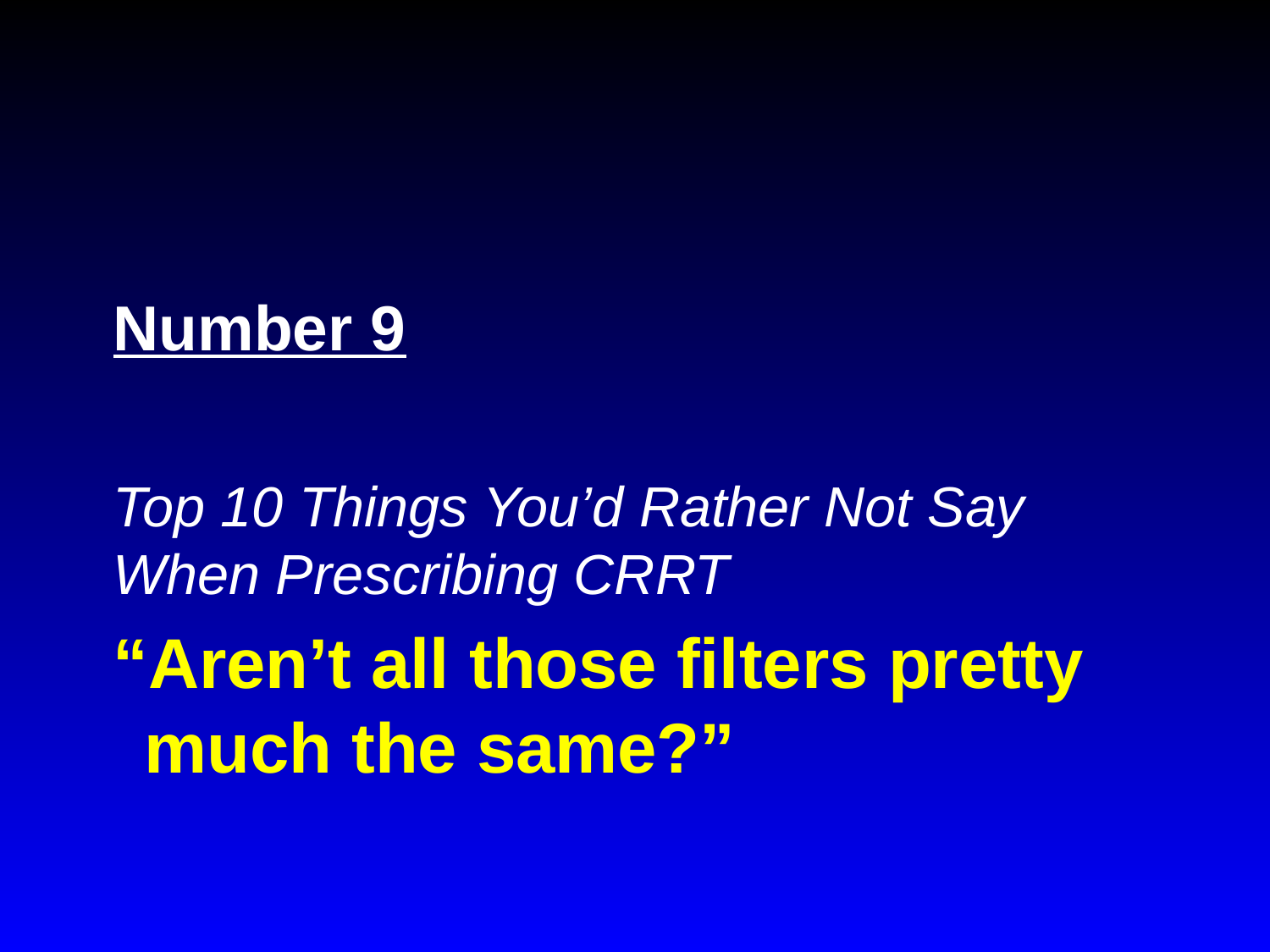

Number 9
Top 10 Things You’d Rather Not Say When Prescribing CRRT
# “Aren’t all those filters pretty much the same?”